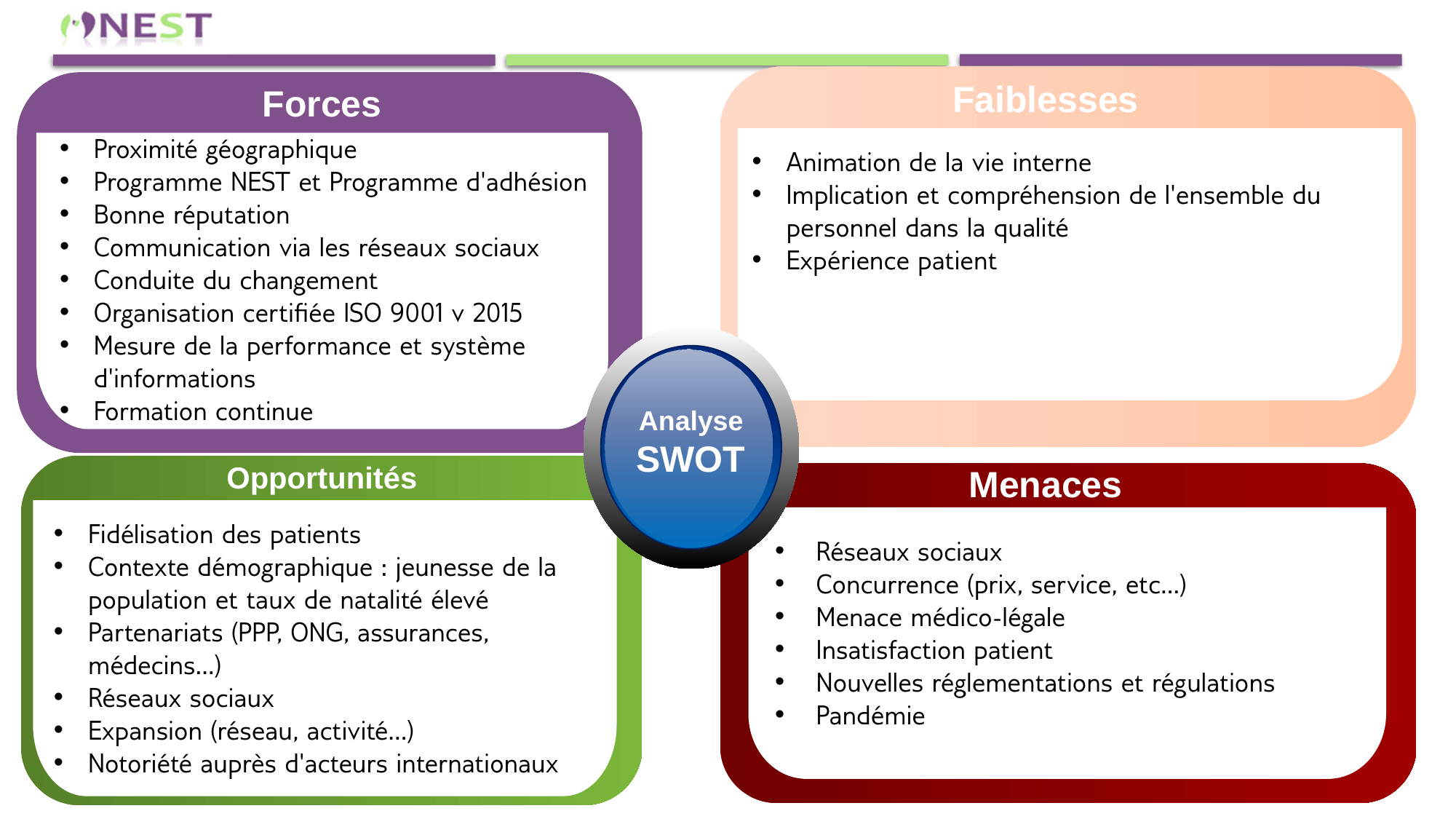

Faiblesses

Forces
Proximité géographique
Programme NEST et Programme d'adhésion
Bonne réputation
Communication via les réseaux sociaux
Conduite du changement
Organisation certifiée ISO 9001 v 2015
Mesure de la performance et système d'informations
Formation continue

Animation de la vie interne
Implication et compréhension de l'ensemble du personnel dans la qualité
Expérience patient
S

Analyse
SWOT
Opportunités

Menaces

Fidélisation des patients
Contexte démographique : jeunesse de la population et taux de natalité élevé
Partenariats (PPP, ONG, assurances, médecins…)
Réseaux sociaux
Expansion (réseau, activité…)
Notoriété auprès d'acteurs internationaux
Réseaux sociaux
Concurrence (prix, service, etc…)
Menace médico-légale
Insatisfaction patient
Nouvelles réglementations et régulations
Pandémie